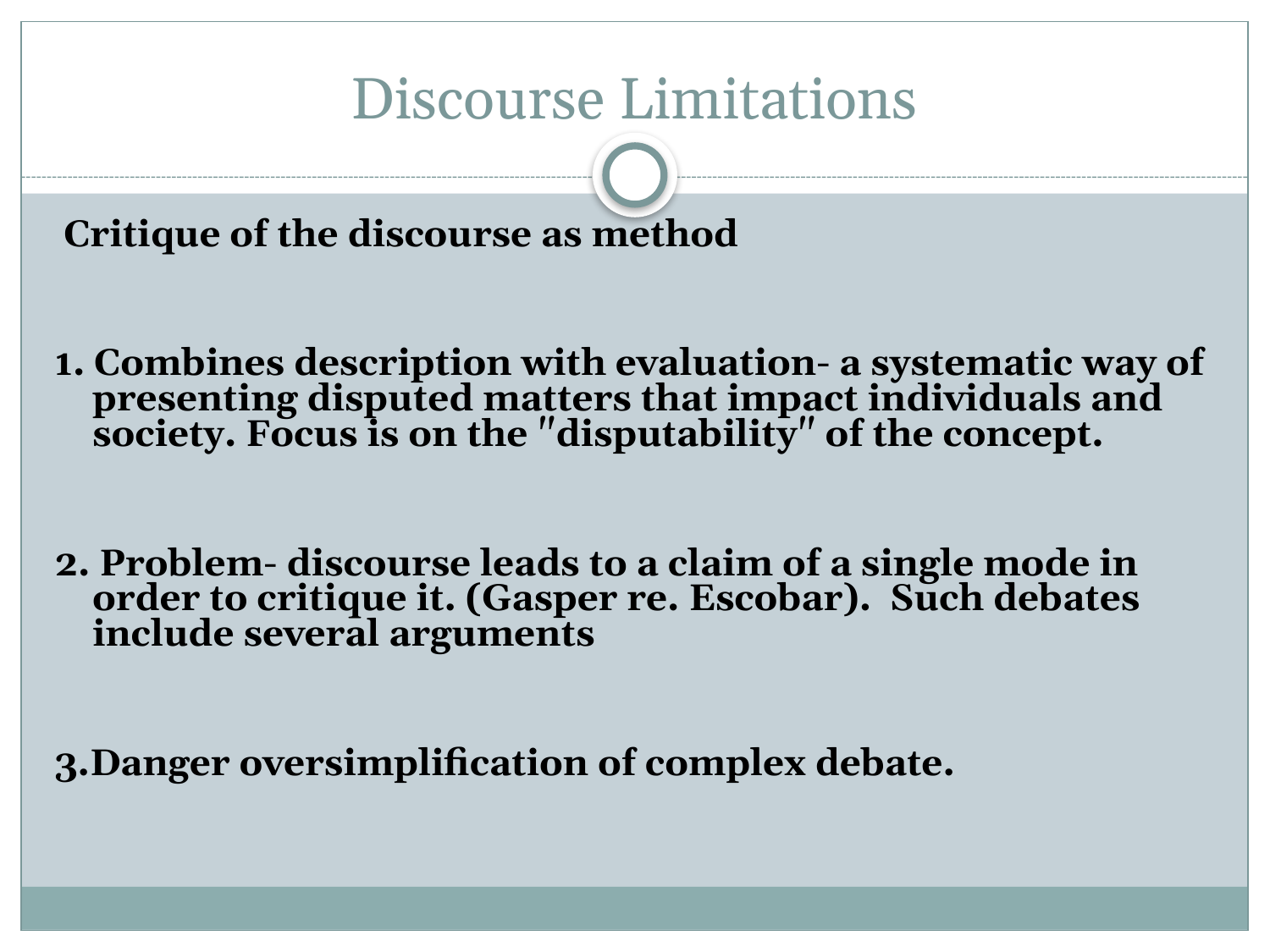

# Discourse Limitations
 Critique of the discourse as method

1. Combines description with evaluation- a systematic way of presenting disputed matters that impact individuals and society. Focus is on the "disputability" of the concept.

2. Problem- discourse leads to a claim of a single mode in order to critique it. (Gasper re. Escobar).  Such debates include several arguments

3.Danger oversimplification of complex debate.